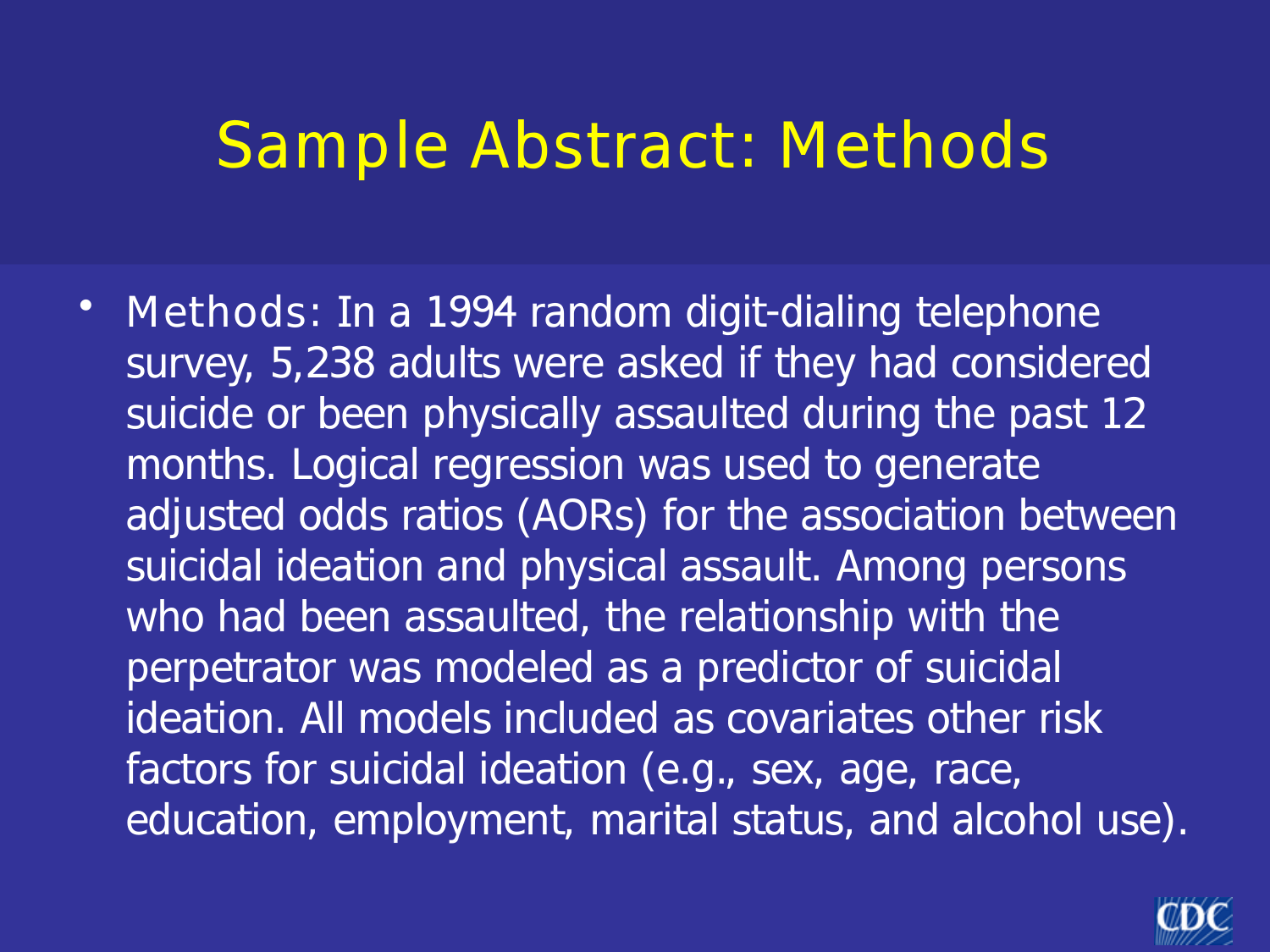

# Sample Abstract: Methods
Methods: In a 1994 random digit-dialing telephone survey, 5,238 adults were asked if they had considered suicide or been physically assaulted during the past 12 months. Logical regression was used to generate adjusted odds ratios (AORs) for the association between suicidal ideation and physical assault. Among persons who had been assaulted, the relationship with the perpetrator was modeled as a predictor of suicidal ideation. All models included as covariates other risk factors for suicidal ideation (e.g., sex, age, race, education, employment, marital status, and alcohol use).